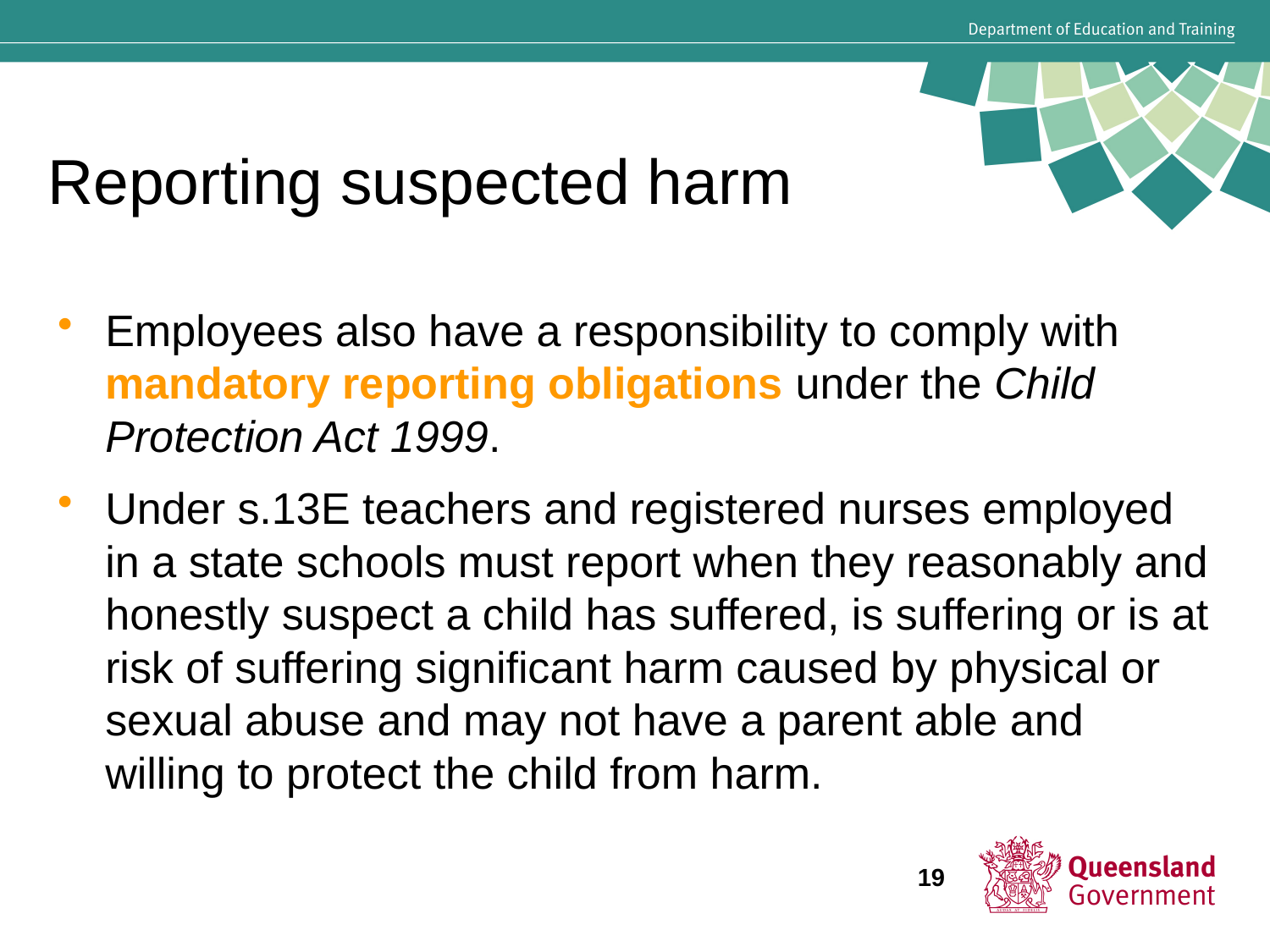

# Reporting suspected harm
Employees also have a responsibility to comply with mandatory reporting obligations under the Child Protection Act 1999.
Under s.13E teachers and registered nurses employed in a state schools must report when they reasonably and honestly suspect a child has suffered, is suffering or is at risk of suffering significant harm caused by physical or sexual abuse and may not have a parent able and willing to protect the child from harm.

19